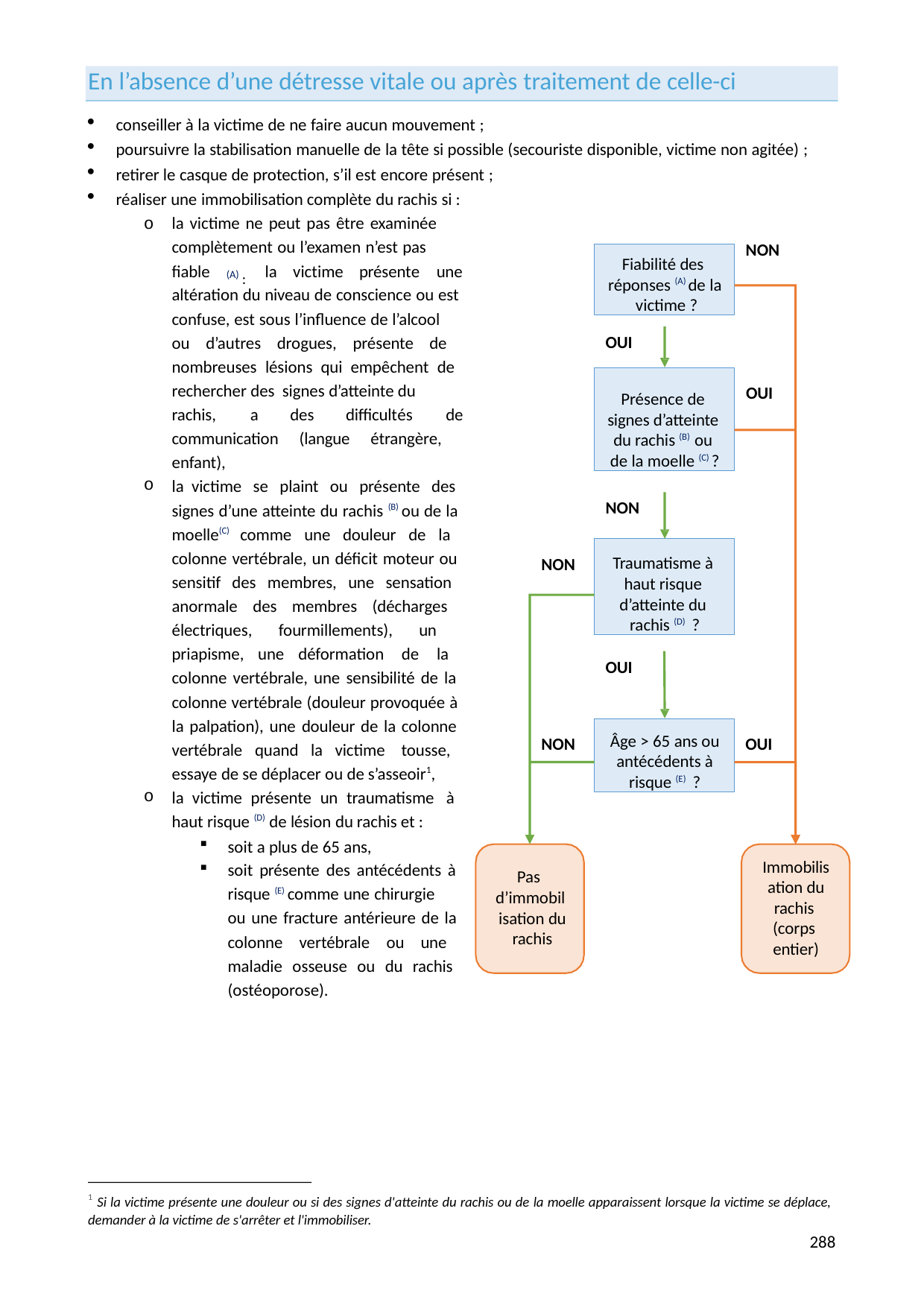

En l’absence d’une détresse vitale ou après traitement de celle-ci
conseiller à la victime de ne faire aucun mouvement ;
poursuivre la stabilisation manuelle de la tête si possible (secouriste disponible, victime non agitée) ;
retirer le casque de protection, s’il est encore présent ;
réaliser une immobilisation complète du rachis si :

o	la victime ne peut pas être examinée  complètement ou l’examen n’est pas
NON
Fiabilité des  réponses (A) de la  victime ?
(A) :
fiable	la	victime	présente	une
altération du niveau de conscience ou est  confuse, est sous l’influence de l’alcool

ou d’autres drogues, présente de  nombreuses lésions qui empêchent de  rechercher des signes d’atteinte du
OUI

Présence de  signes d’atteinte  du rachis (B)  ou  de la moelle (C) ?
OUI
rachis,	a	des	difficultés	de
communication (langue étrangère,  enfant),
la  victime se plaint ou présente des
signes d’une atteinte du rachis (B) ou de la  moelle(C) comme une douleur de la  colonne vertébrale, un déficit moteur ou  sensitif des membres, une sensation  anormale des membres (décharges  électriques, fourmillements), un  priapisme, une déformation de la  colonne vertébrale, une sensibilité de la  colonne vertébrale (douleur provoquée à  la palpation), une douleur de la colonne  vertébrale quand la victime tousse,  essaye de se déplacer ou de s’asseoir1,
la victime présente un traumatisme à  haut risque (D) de lésion du rachis et :

NON
Traumatisme à  haut risque  d’atteinte du  rachis (D)   ?
NON

OUI
Âge > 65 ans ou  antécédents à  risque (E)   ?
NON
OUI

soit a plus de 65 ans,
soit présente des antécédents à  risque (E) comme une chirurgie
ou une fracture antérieure de la  colonne vertébrale ou une  maladie osseuse ou du rachis  (ostéoporose).

Immobilis  ation du  rachis  (corps  entier)
Pas  d’immobil  isation du  rachis

1 Si la victime présente une douleur ou si des signes d'atteinte du rachis ou de la moelle apparaissent lorsque la victime se déplace,  demander à la victime de s'arrêter et l'immobiliser.
288